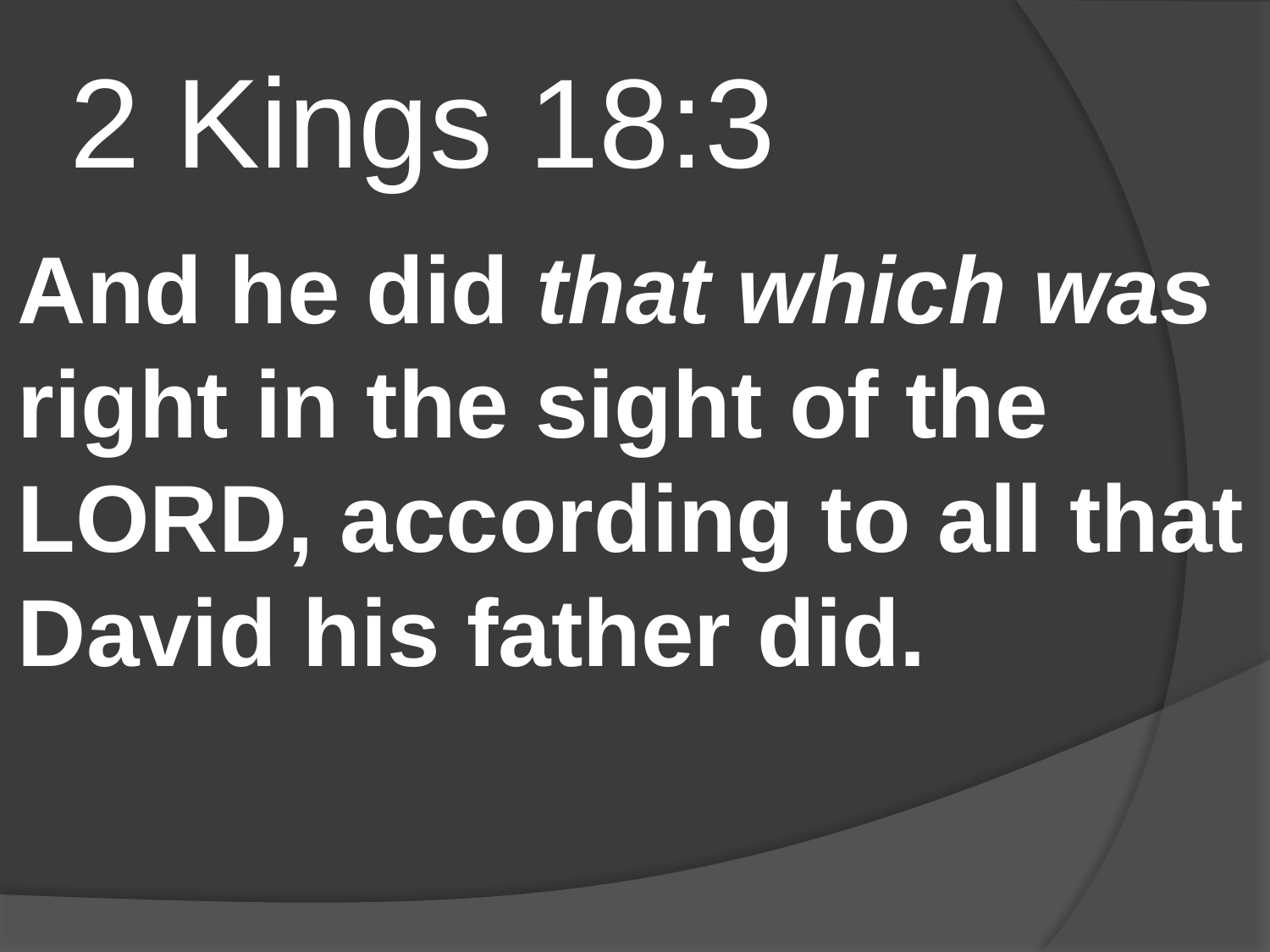

# 2 Kings 18:3
And he did that which was right in the sight of the LORD, according to all that David his father did.